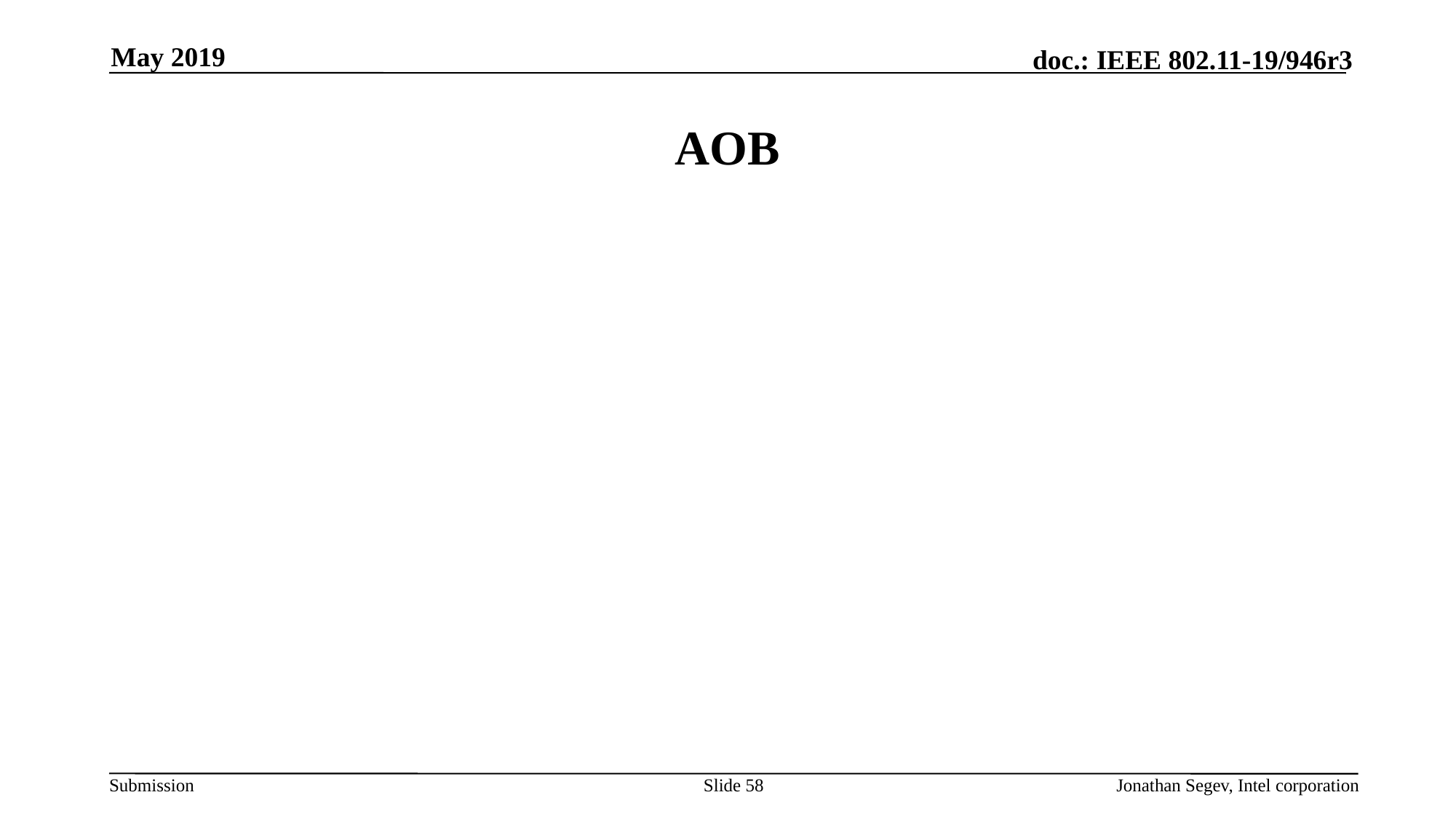

May 2019
# AOB

Slide 58
Jonathan Segev, Intel corporation